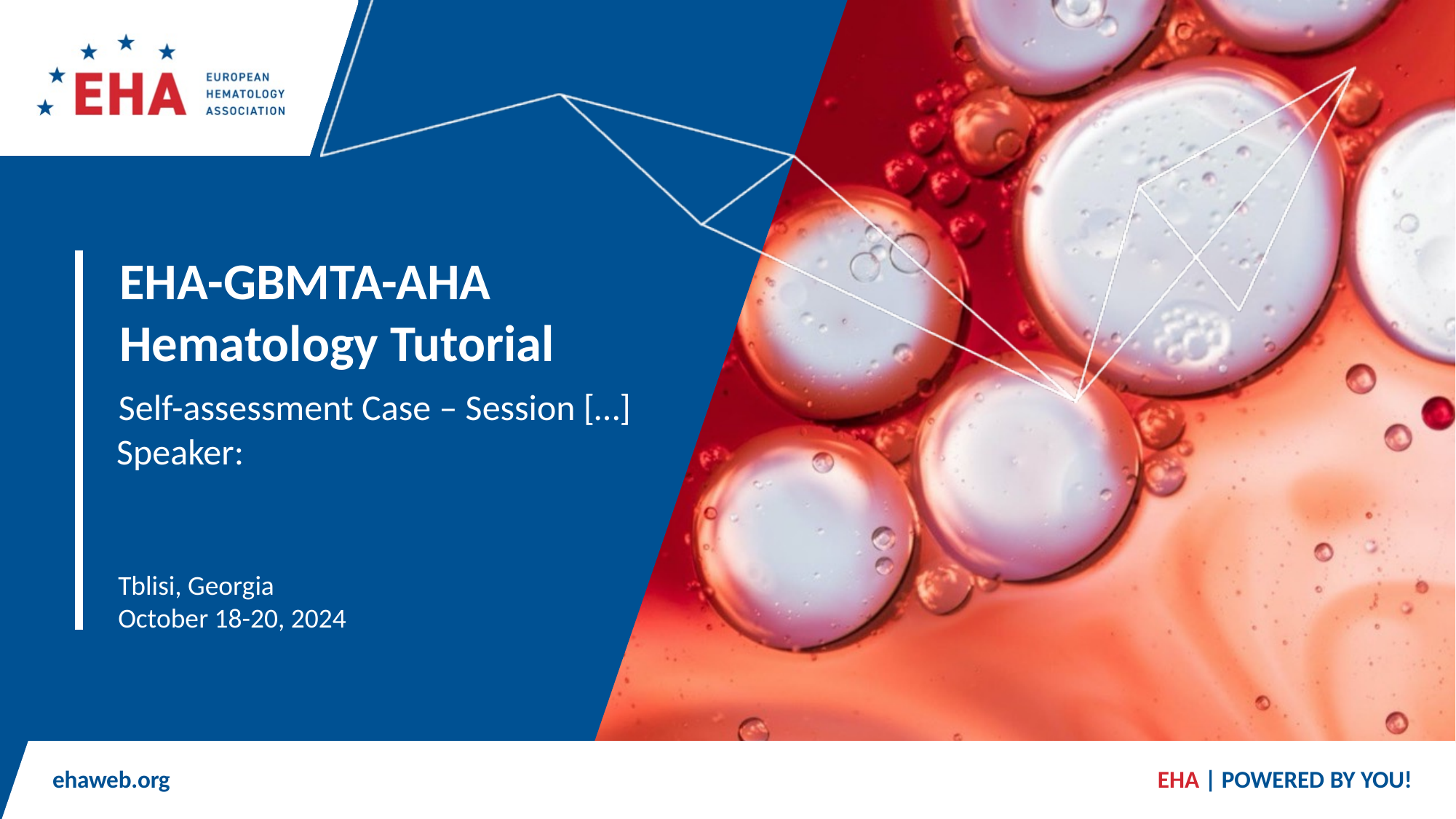

EHA-GBMTA-AHA Hematology Tutorial

Self-assessment Case – Session […]
Speaker:
Tblisi, Georgia
October 18-20, 2024